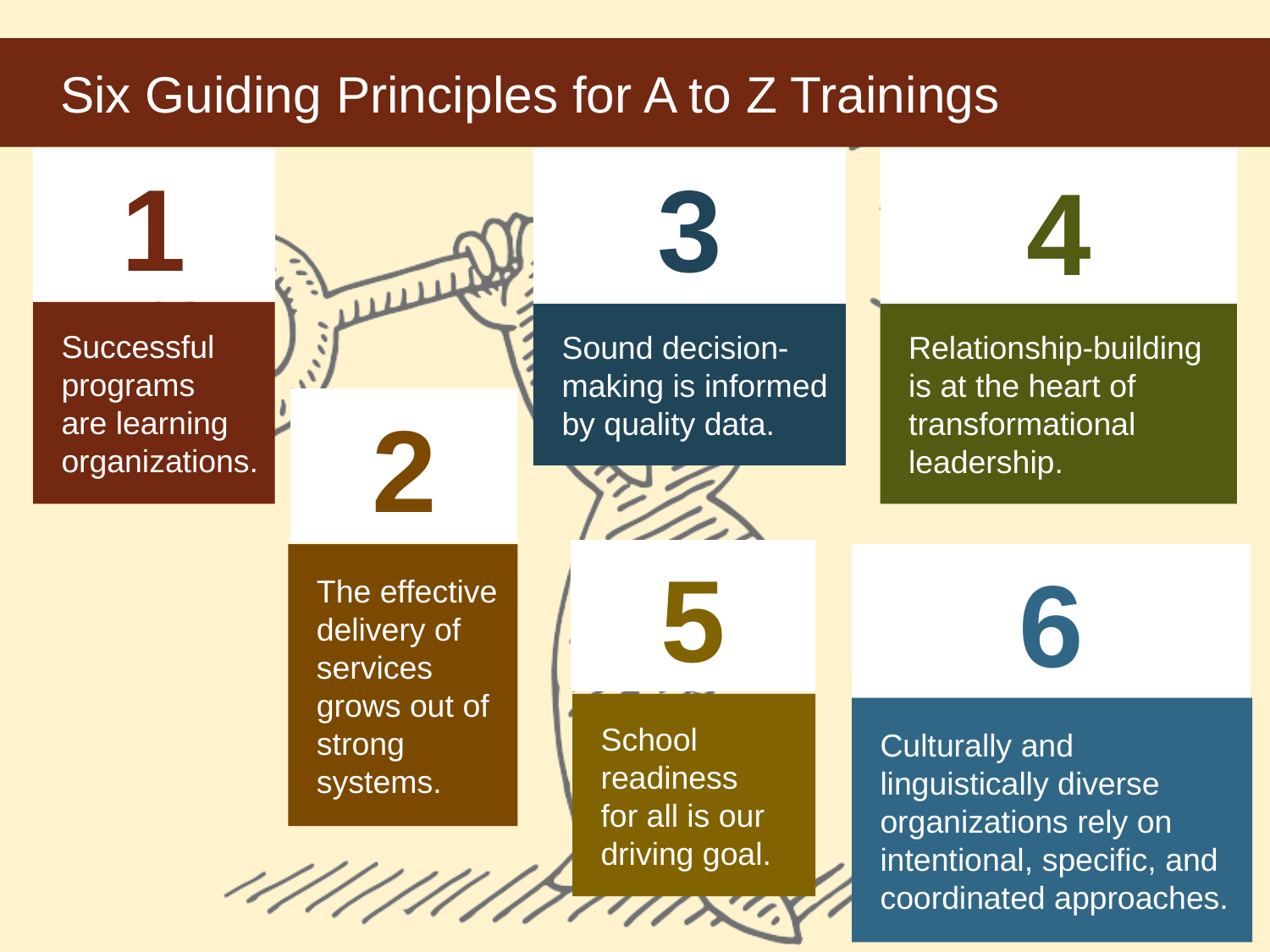

# Six Guiding Principles for A to Z Trainings
1
3
4
Successful programs
are learning organizations.
Relationship-building is at the heart of transformational leadership.
Sound decision-making is informed by quality data.
2
5
6
The effective delivery of services grows out of strong systems.
School readiness
for all is our driving goal.
Culturally and linguistically diverse organizations rely on intentional, specific, and coordinated approaches.